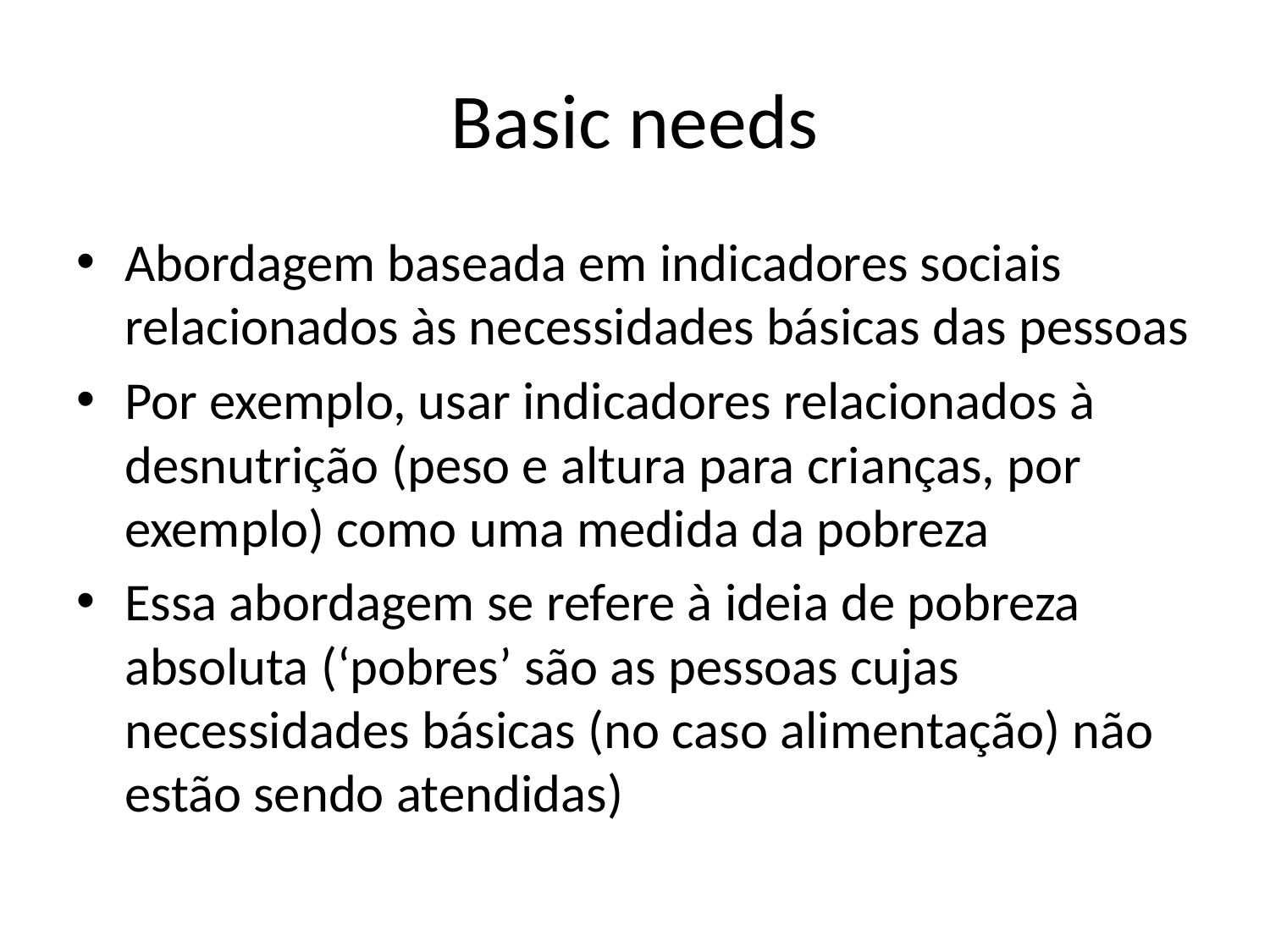

# Basic needs
Abordagem baseada em indicadores sociais relacionados às necessidades básicas das pessoas
Por exemplo, usar indicadores relacionados à desnutrição (peso e altura para crianças, por exemplo) como uma medida da pobreza
Essa abordagem se refere à ideia de pobreza absoluta (‘pobres’ são as pessoas cujas necessidades básicas (no caso alimentação) não estão sendo atendidas)